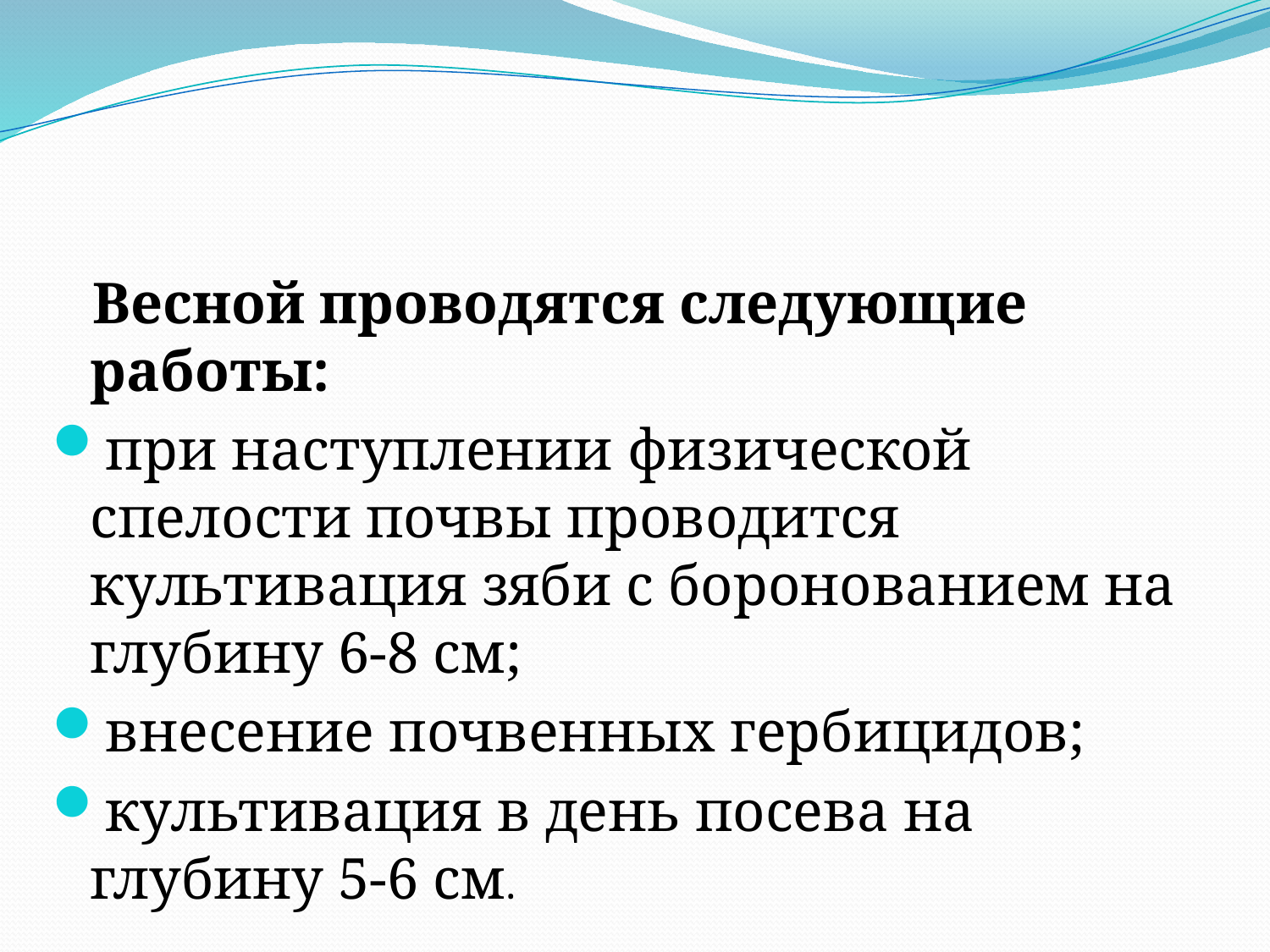

Весной проводятся следующие работы:
при наступлении физической спелости почвы проводится культивация зяби с боронованием на глубину 6-8 см;
внесение почвенных гербицидов;
культивация в день посева на глубину 5-6 см.